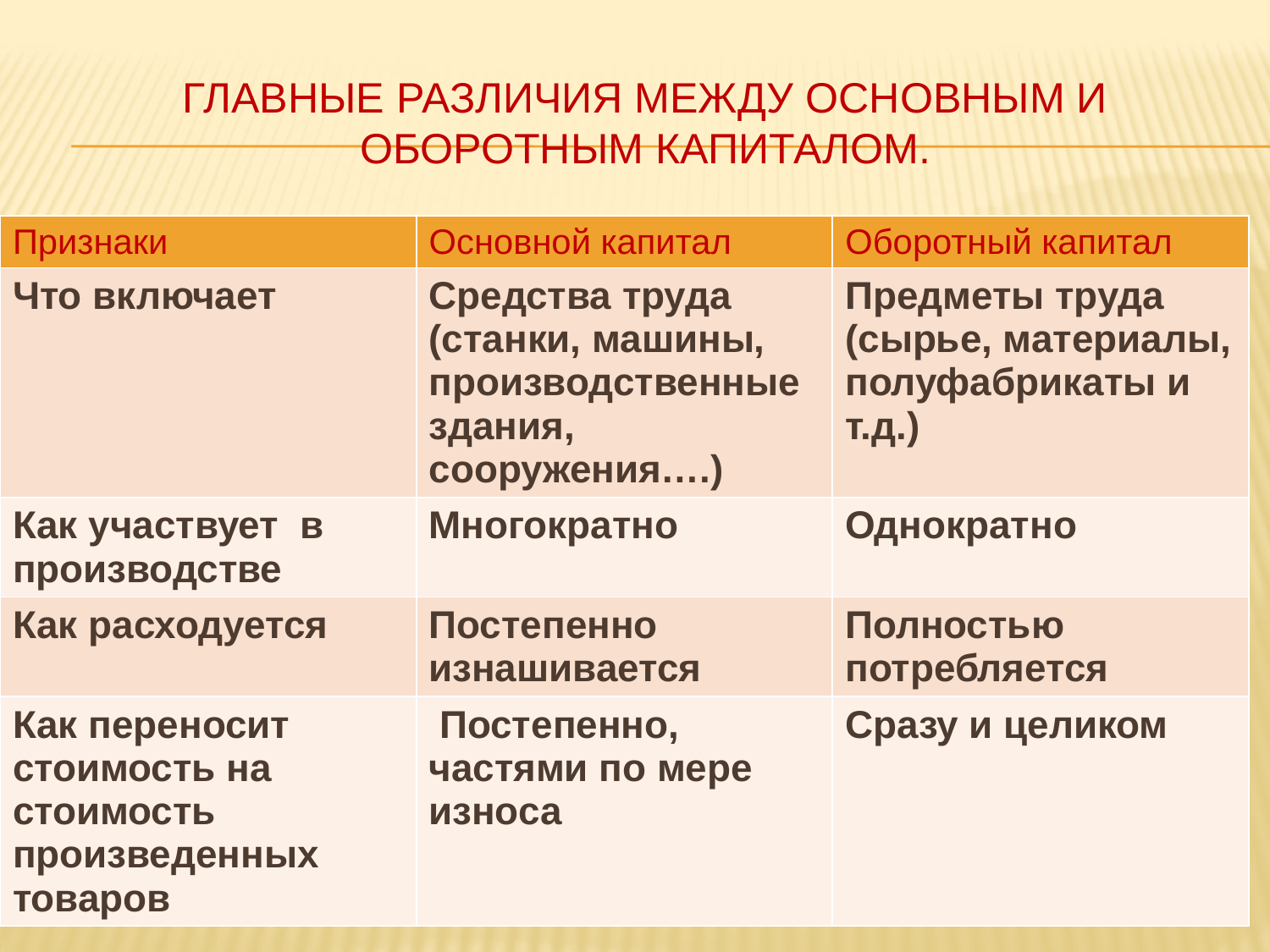

# Главные различия между основным и оборотным капиталом.
| Признаки | Основной капитал | Оборотный капитал |
| --- | --- | --- |
| Что включает | Средства труда (станки, машины, производственные здания, сооружения….) | Предметы труда (сырье, материалы, полуфабрикаты и т.д.) |
| Как участвует в производстве | Многократно | Однократно |
| Как расходуется | Постепенно изнашивается | Полностью потребляется |
| Как переносит стоимость на стоимость произведенных товаров | Постепенно, частями по мере износа | Сразу и целиком |